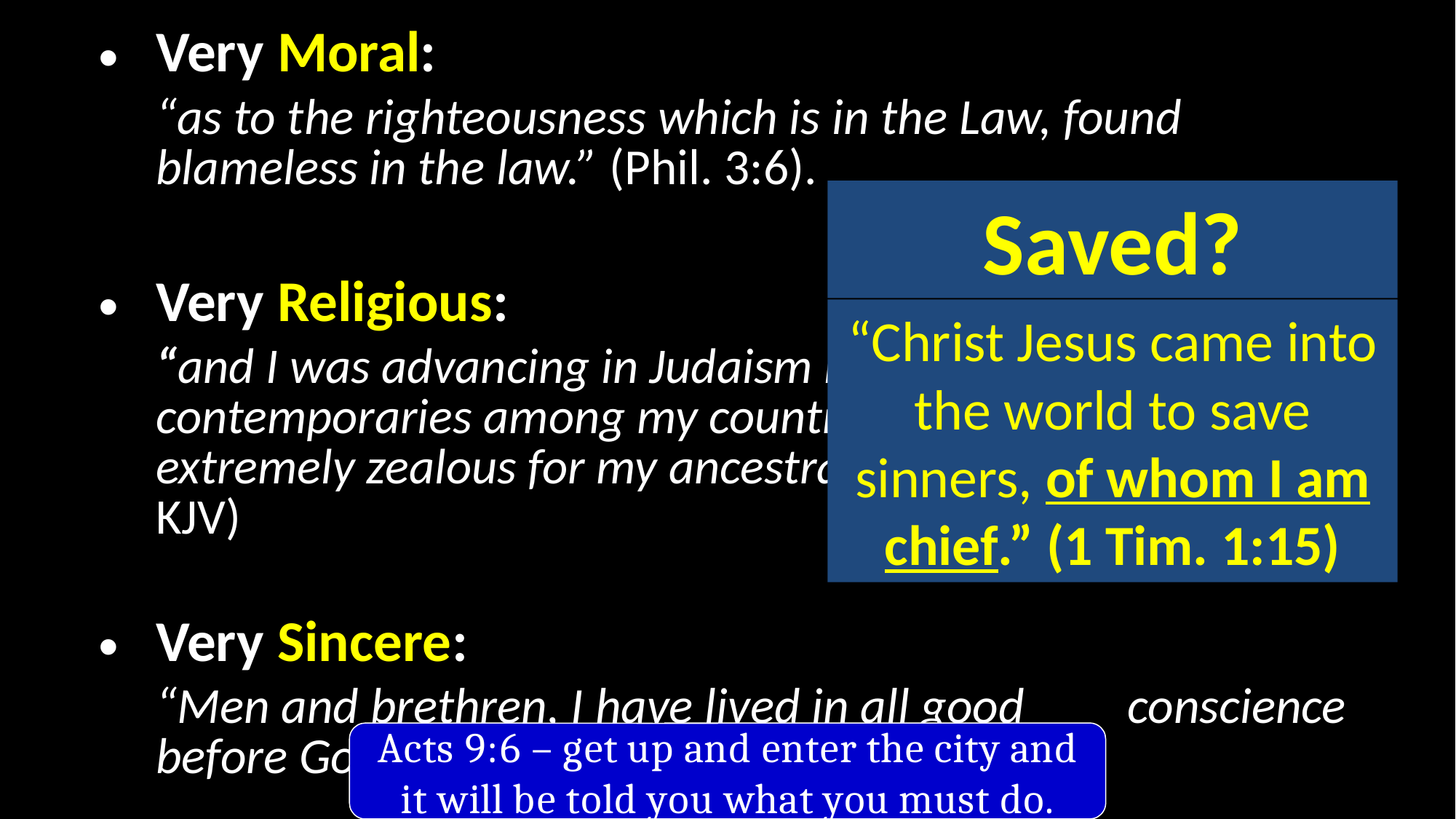

Very Moral:
		“as to the righteousness which is in the Law, found blameless in the law.” (Phil. 3:6).

Very Religious:
		“and I was advancing in Judaism beyond many of my contemporaries among my countrymen, being more extremely zealous for my ancestral traditions.”  (Gal. 1:14 KJV)

Very Sincere:
		“Men and brethren, I have lived in all good 	conscience before God until this day” (Acts 23:1)

Saved?
“Christ Jesus came into the world to save sinners, of whom I am chief.” (1 Tim. 1:15)
Acts 9:6 – get up and enter the city and it will be told you what you must do.